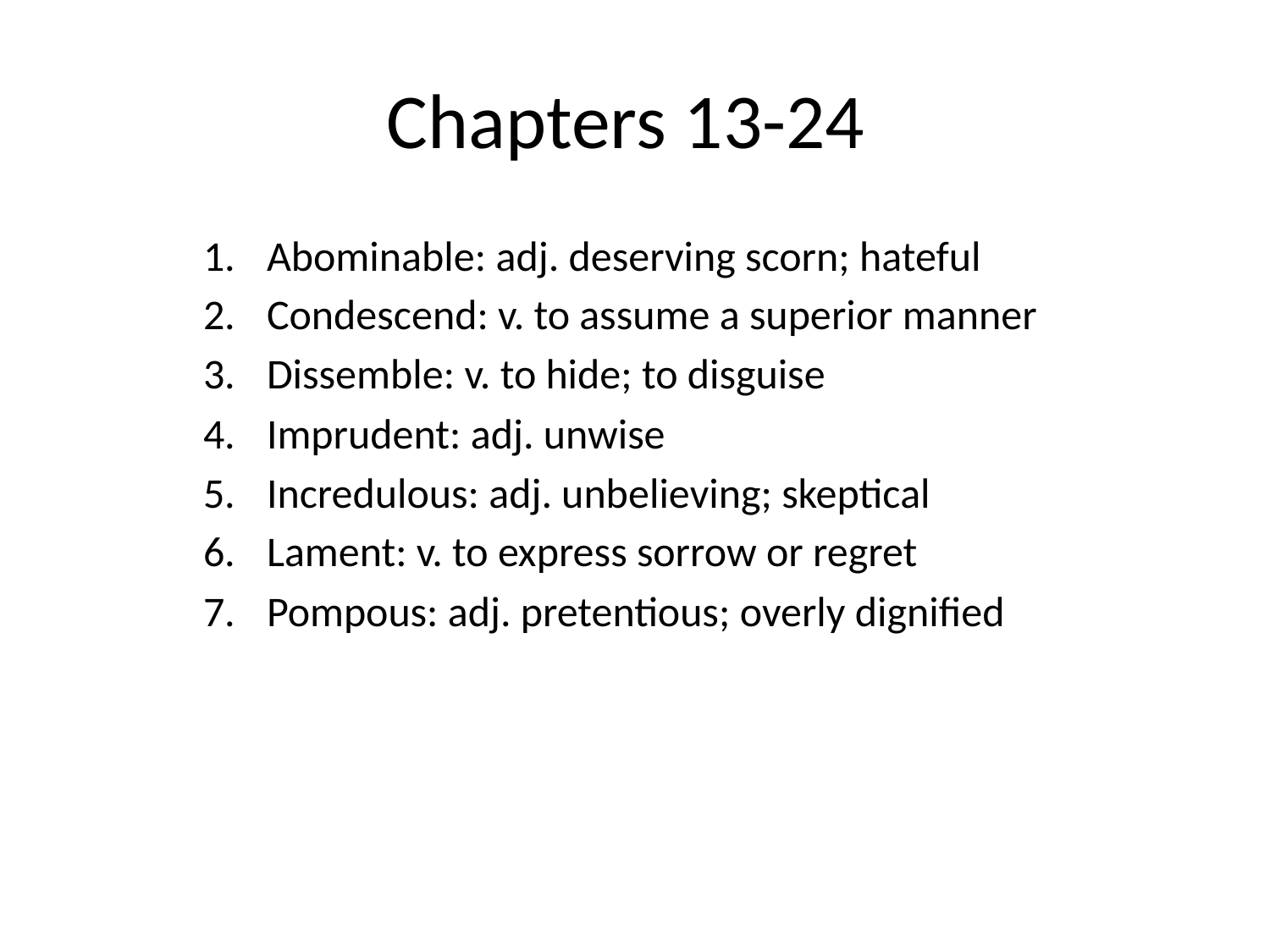

# Chapters 13-24
Abominable: adj. deserving scorn; hateful
Condescend: v. to assume a superior manner
Dissemble: v. to hide; to disguise
Imprudent: adj. unwise
Incredulous: adj. unbelieving; skeptical
Lament: v. to express sorrow or regret
Pompous: adj. pretentious; overly dignified